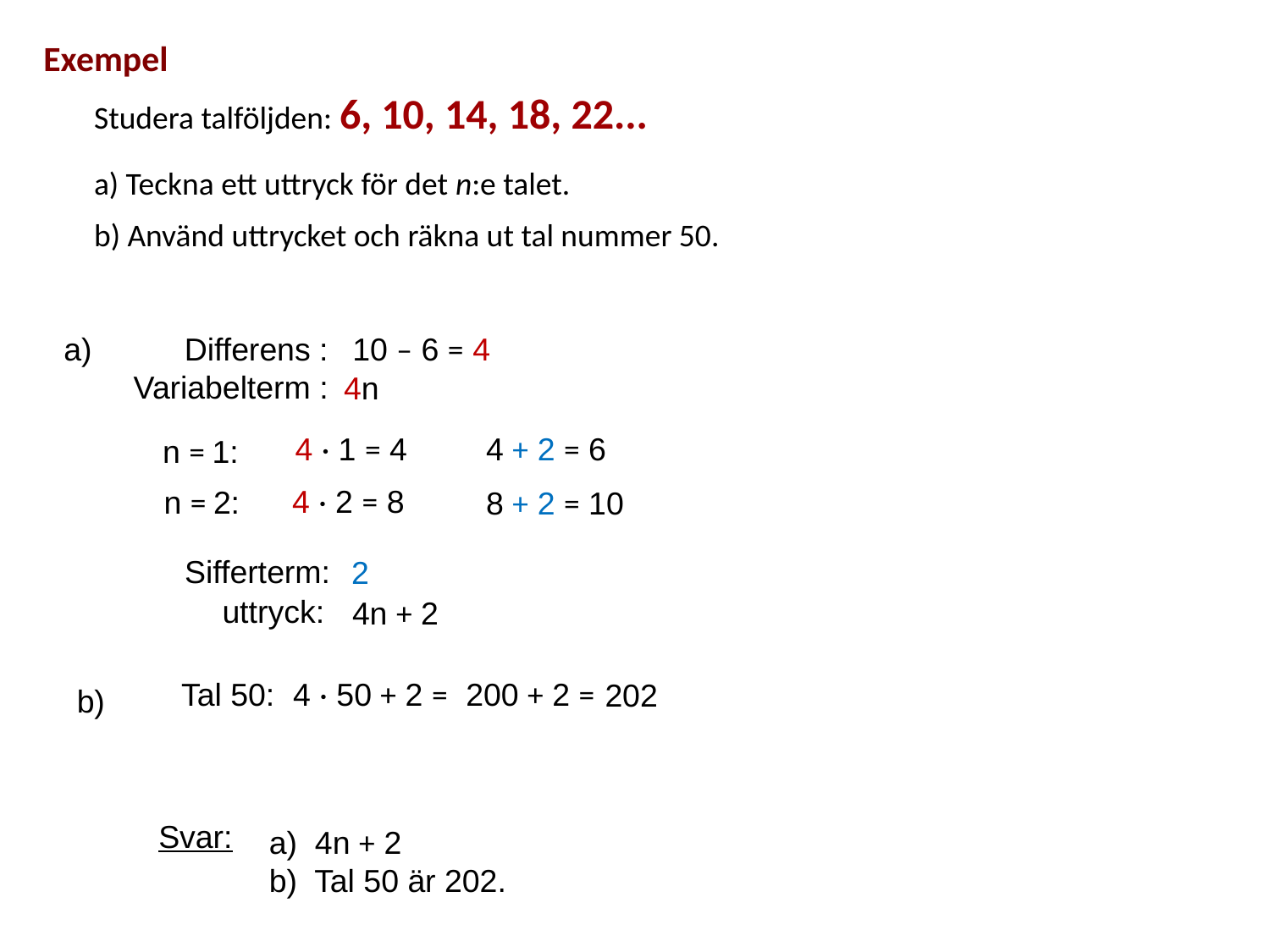

Exempel
Studera talföljden: 6, 10, 14, 18, 22...
a) Teckna ett uttryck för det n:e talet.
b) Använd uttrycket och räkna ut tal nummer 50.
a)
10 – 6 = 4
Differens :
Variabelterm :
4n
4 · 1 = 4
4 + 2 = 6
n = 1:
4 · 2 = 8
n = 2:
8 + 2 = 10
Sifferterm:
2
uttryck:
4n + 2
Tal 50:
4 · 50 + 2 =
200 + 2 =
202
b)
Svar:
a)  4n + 2
b)  Tal 50 är 202.